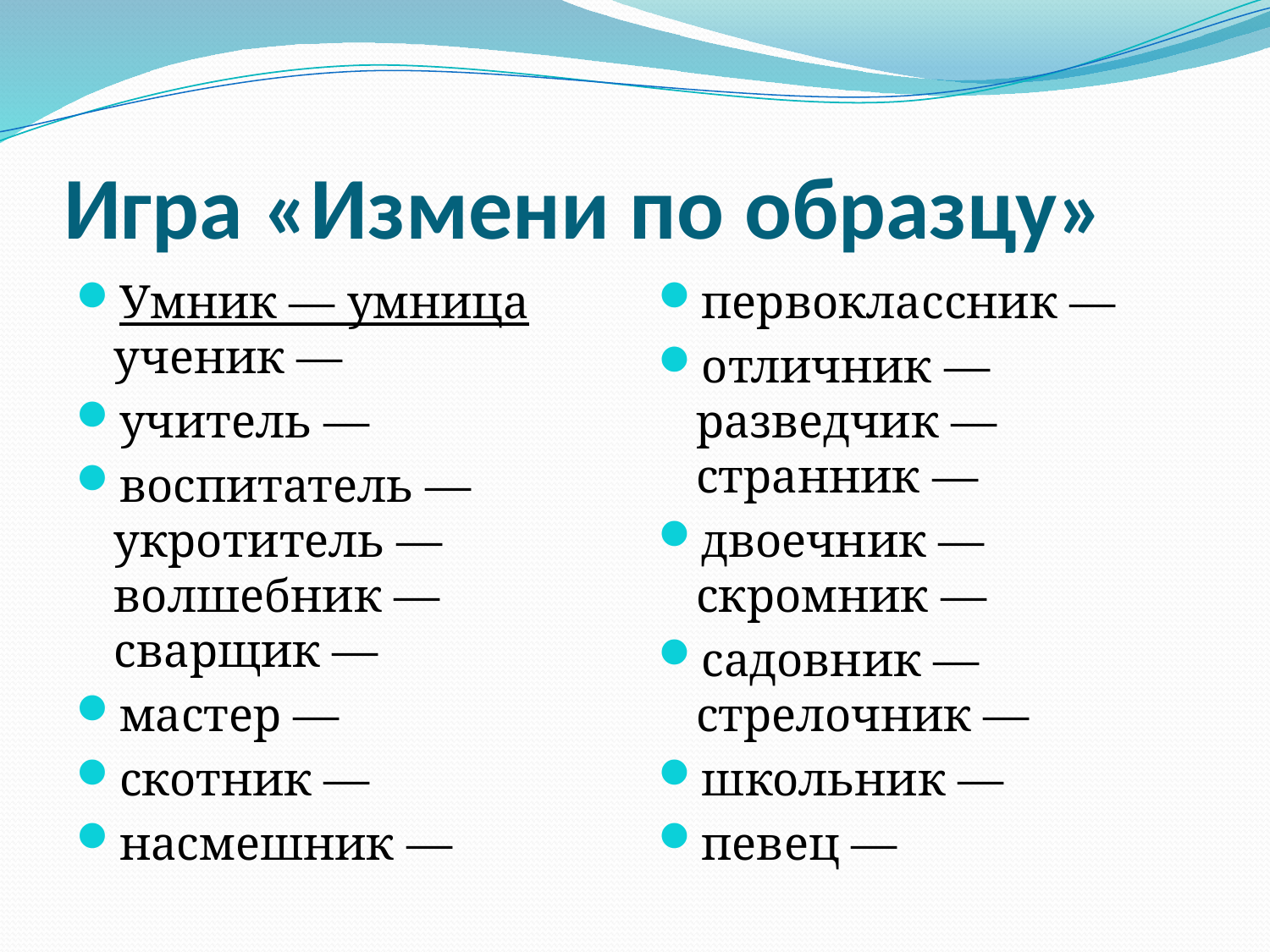

# Игра «Измени по образцу»
Умник — умница ученик —
учитель —
воспитатель — укротитель — волшебник —   сварщик —
мастер —
скотник —
насмешник —

первоклассник —
отличник —   разведчик —      странник —
двоечник —
скромник —
садовник —       стрелочник —
школьник —
певец —